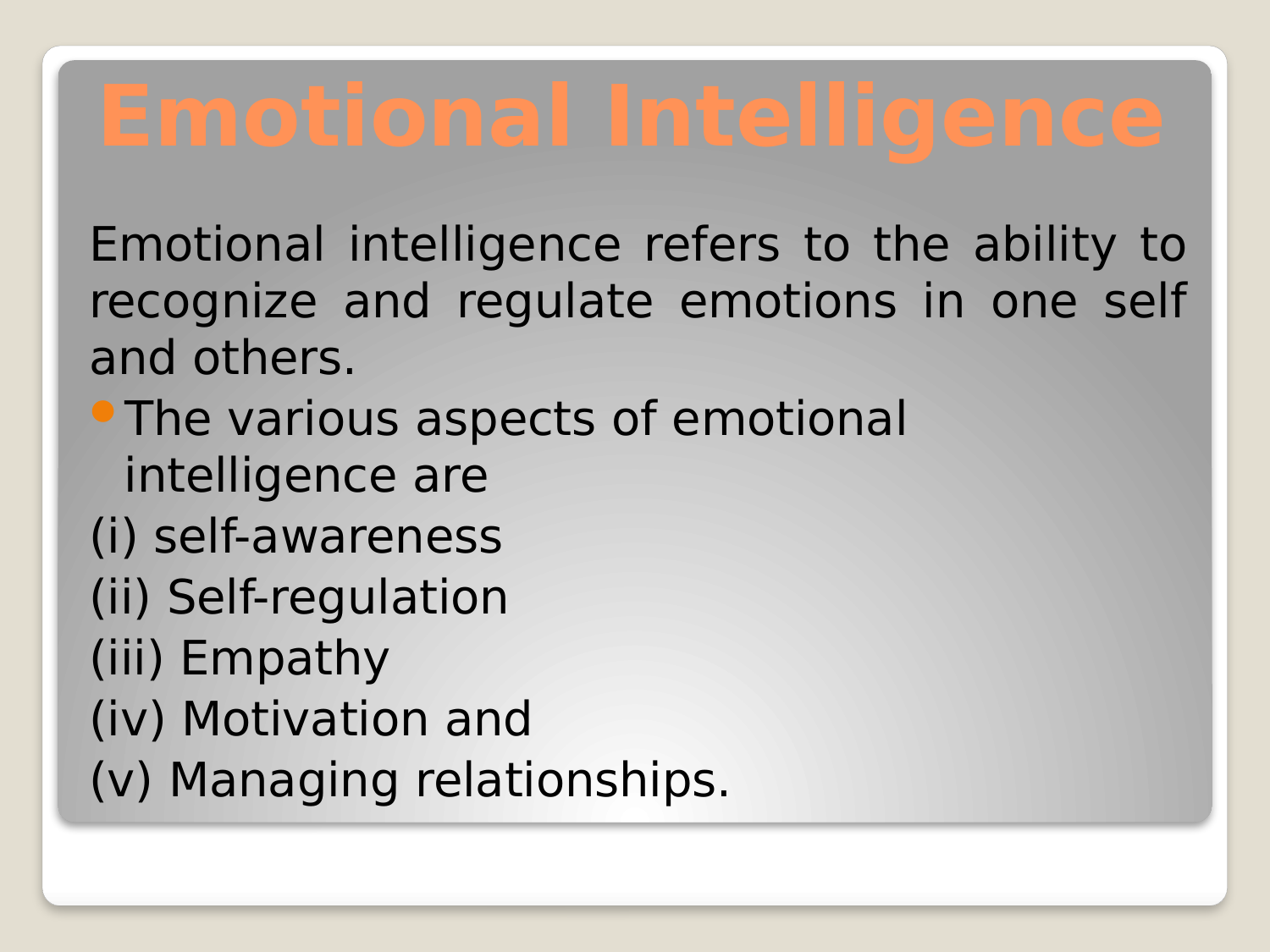

# Emotional Intelligence
Emotional intelligence refers to the ability to recognize and regulate emotions in one self and others.
The various aspects of emotional intelligence are
(i) self-awareness
(ii) Self-regulation
(iii) Empathy
(iv) Motivation and
(v) Managing relationships.